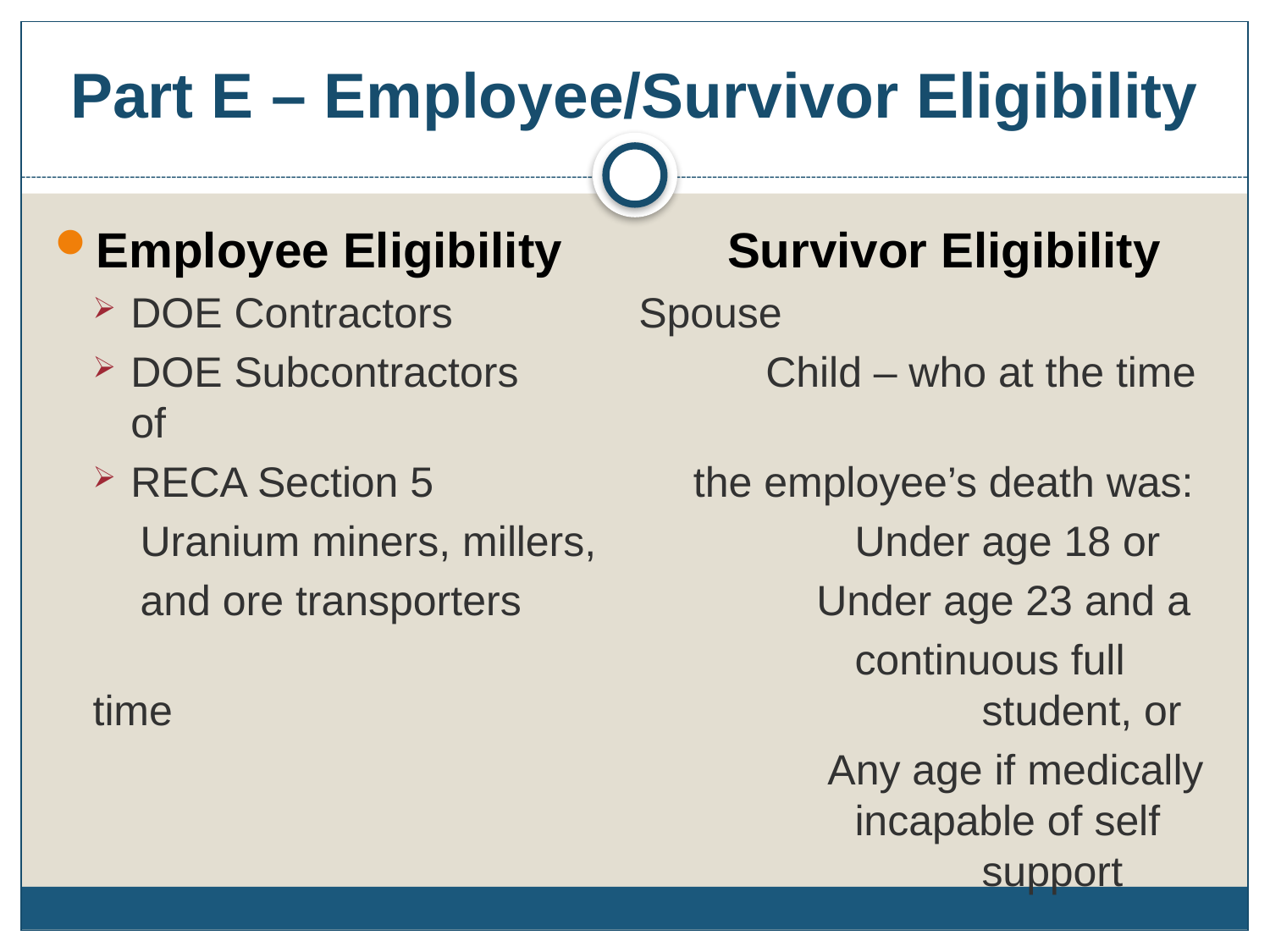

# Part E – Employee/Survivor Eligibility
Employee Eligibility		Survivor Eligibility
DOE Contractors		Spouse
DOE Subcontractors		Child – who at the time of
RECA Section 5                      the employee’s death was:
    Uranium miners, millers,       		Under age 18 or
    and ore transporters                         Under age 23 and a
                                                            	continuous full time 							student, or
                                                              Any age if medically 						incapable of self 							support